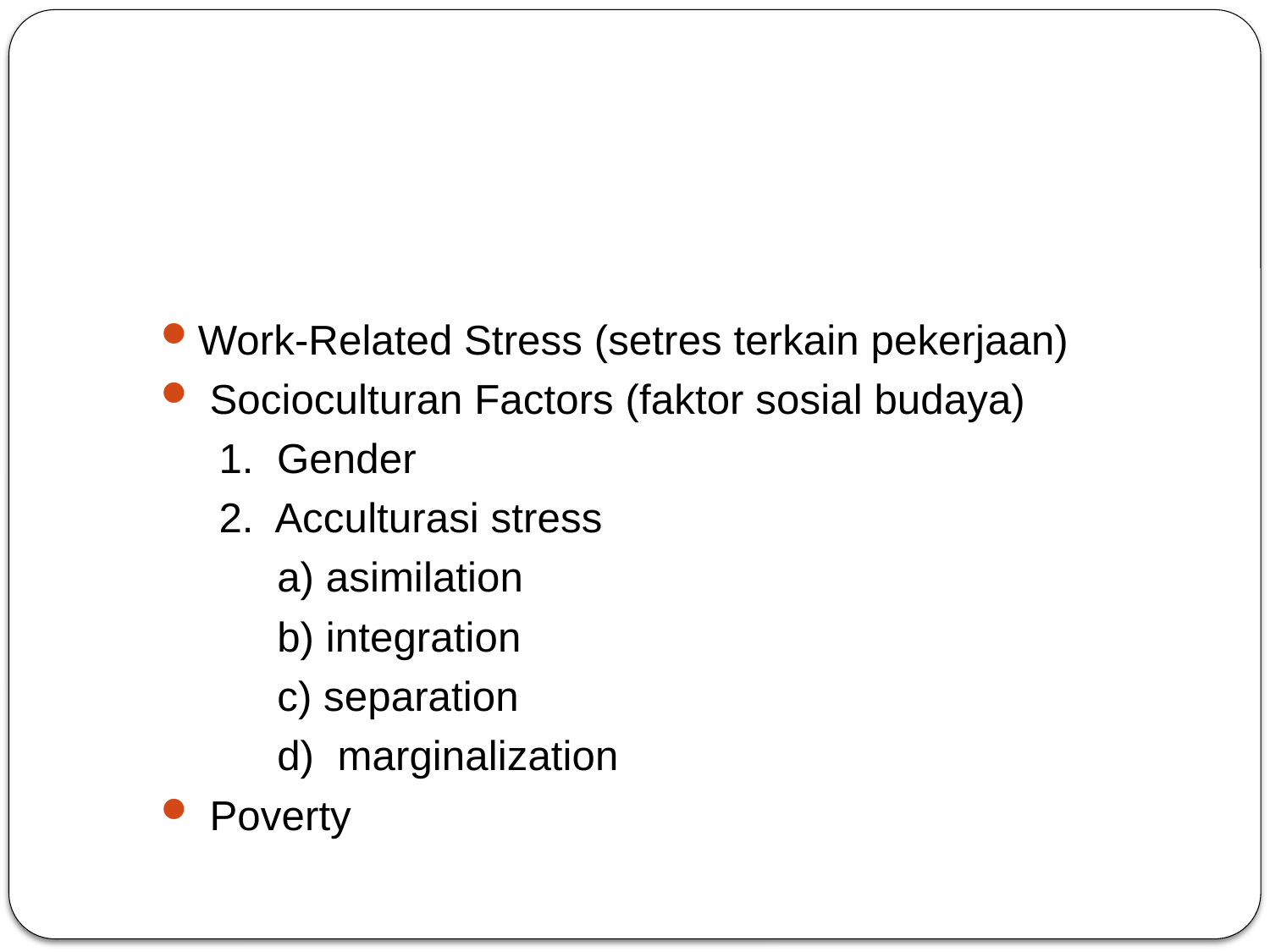

#
Work-Related Stress (setres terkain pekerjaan)
 Socioculturan Factors (faktor sosial budaya)
     1.  Gender
     2.  Acculturasi stress
          a) asimilation
          b) integration
          c) separation
          d)  marginalization
 Poverty